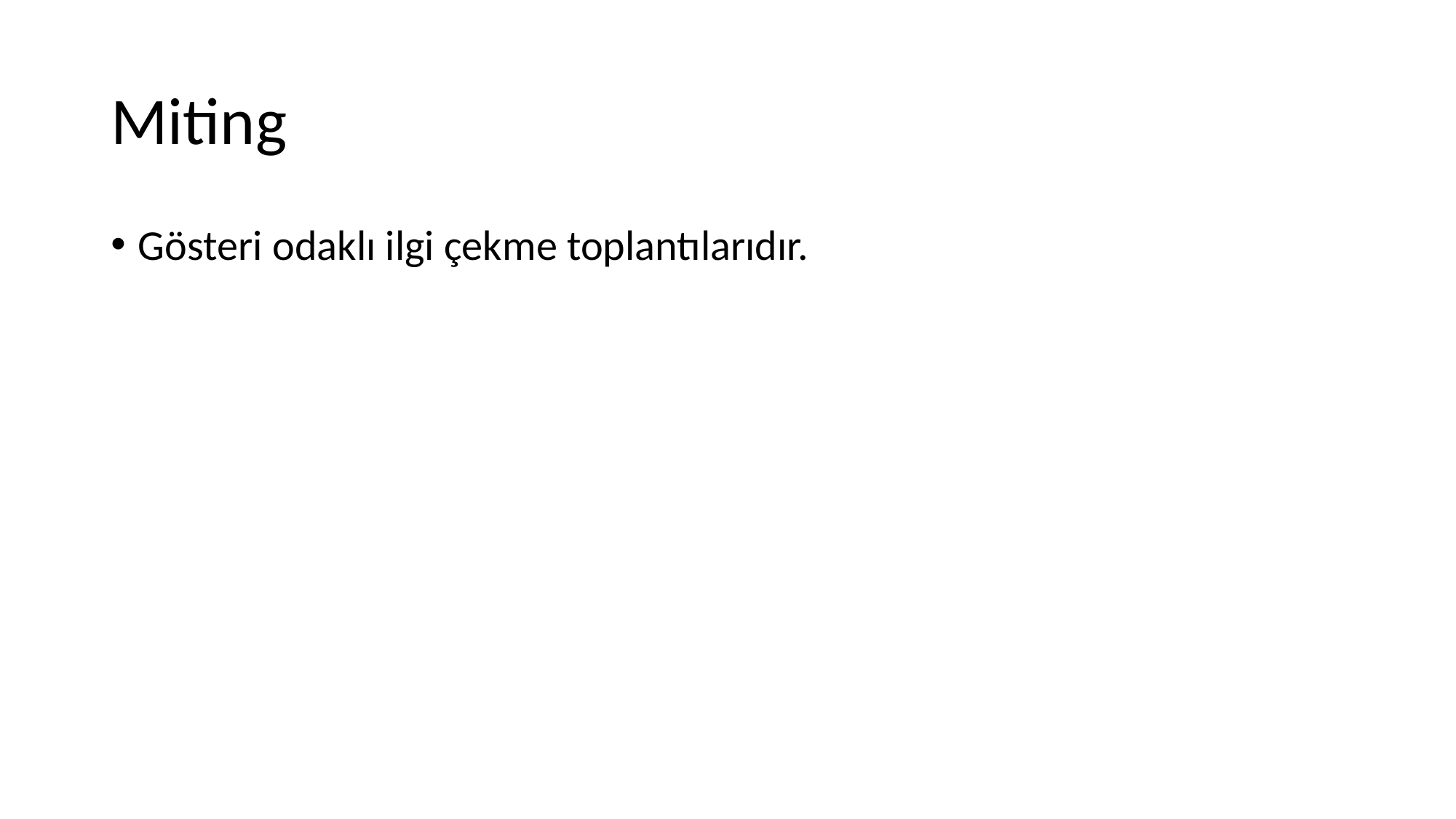

# Miting
Gösteri odaklı ilgi çekme toplantılarıdır.